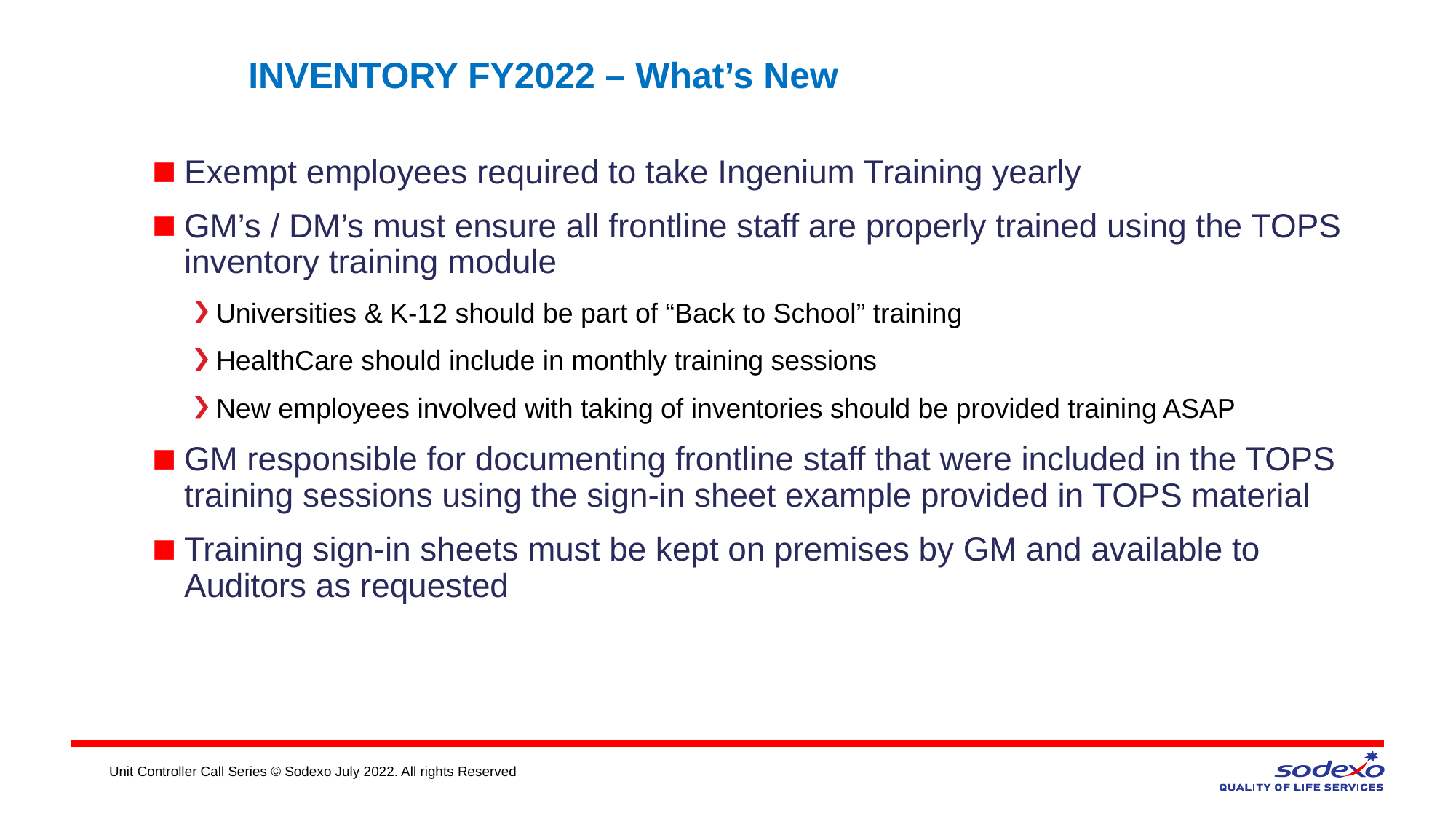

# INVENTORY FY2022 – What’s New
Exempt employees required to take Ingenium Training yearly
GM’s / DM’s must ensure all frontline staff are properly trained using the TOPS inventory training module
Universities & K-12 should be part of “Back to School” training
HealthCare should include in monthly training sessions
New employees involved with taking of inventories should be provided training ASAP
GM responsible for documenting frontline staff that were included in the TOPS training sessions using the sign-in sheet example provided in TOPS material
Training sign-in sheets must be kept on premises by GM and available to Auditors as requested
Unit Controller Call Series © Sodexo July 2022. All rights Reserved